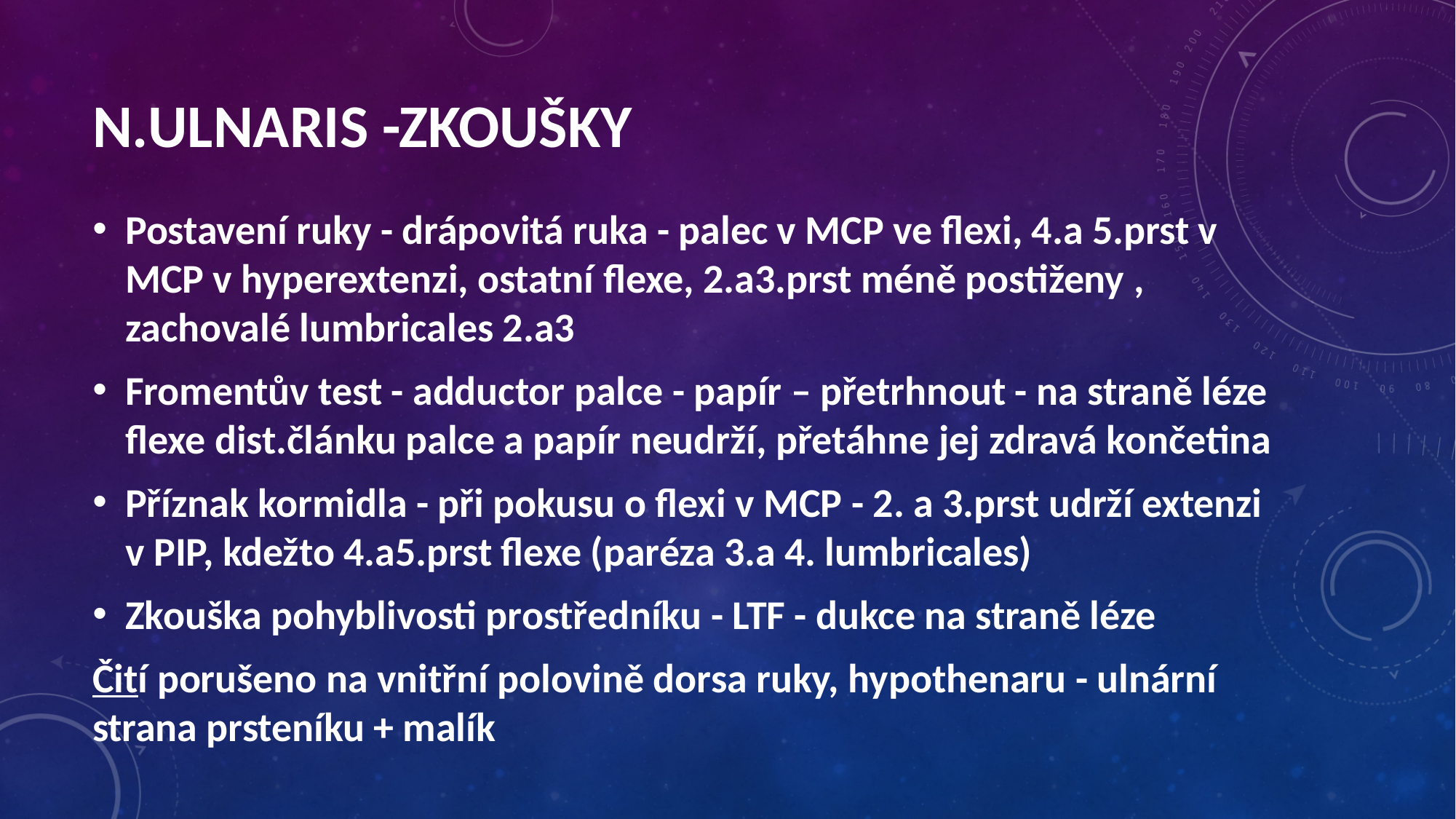

N.Ulnaris -zkoušky
Postavení ruky - drápovitá ruka - palec v MCP ve flexi, 4.a 5.prst v MCP v hyperextenzi, ostatní flexe, 2.a3.prst méně postiženy , zachovalé lumbricales 2.a3
Fromentův test - adductor palce - papír – přetrhnout - na straně léze flexe dist.článku palce a papír neudrží, přetáhne jej zdravá končetina
Příznak kormidla - při pokusu o flexi v MCP - 2. a 3.prst udrží extenzi v PIP, kdežto 4.a5.prst flexe (paréza 3.a 4. lumbricales)
Zkouška pohyblivosti prostředníku - LTF - dukce na straně léze
Čití porušeno na vnitřní polovině dorsa ruky, hypothenaru - ulnární strana prsteníku + malík